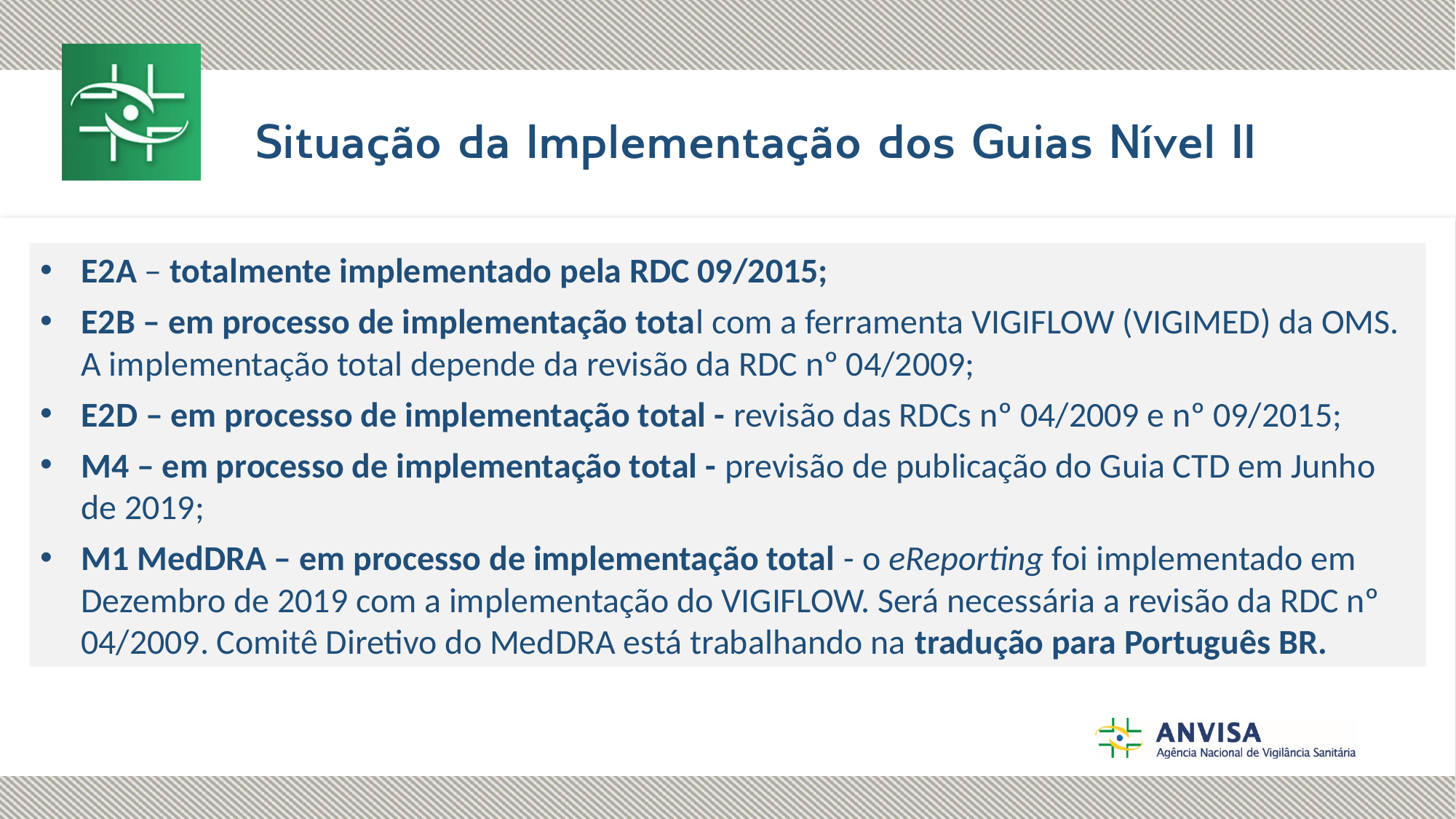

Situação da Implementação dos Guias Nível II
E2A – totalmente implementado pela RDC 09/2015;
E2B – em processo de implementação total com a ferramenta VIGIFLOW (VIGIMED) da OMS. A implementação total depende da revisão da RDC nº 04/2009;
E2D – em processo de implementação total - revisão das RDCs nº 04/2009 e nº 09/2015;
M4 – em processo de implementação total - previsão de publicação do Guia CTD em Junho de 2019;
M1 MedDRA – em processo de implementação total - o eReporting foi implementado em Dezembro de 2019 com a implementação do VIGIFLOW. Será necessária a revisão da RDC nº 04/2009. Comitê Diretivo do MedDRA está trabalhando na tradução para Português BR.